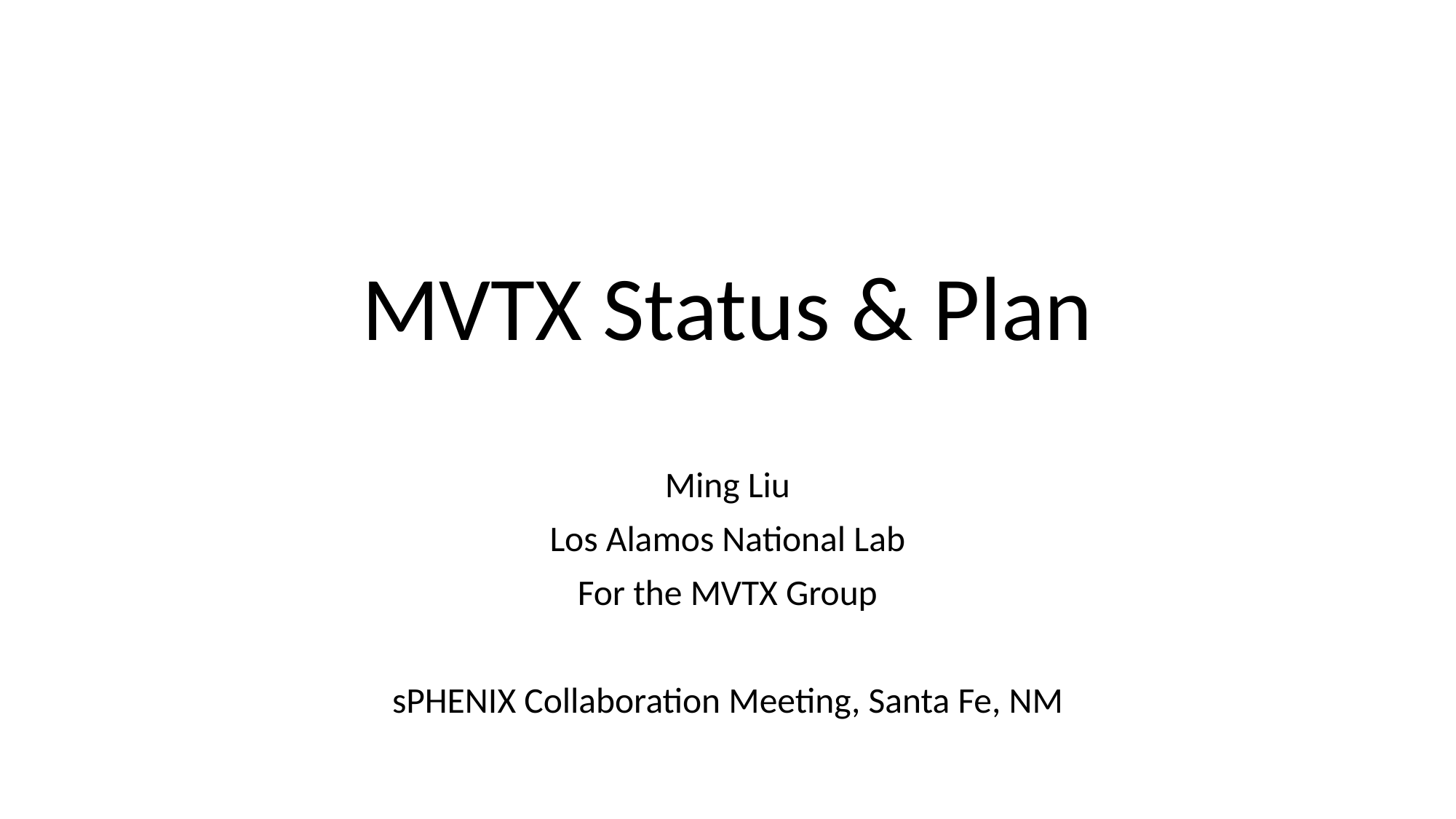

# MVTX Status & Plan
Ming Liu
Los Alamos National Lab
For the MVTX Group

sPHENIX Collaboration Meeting, Santa Fe, NM